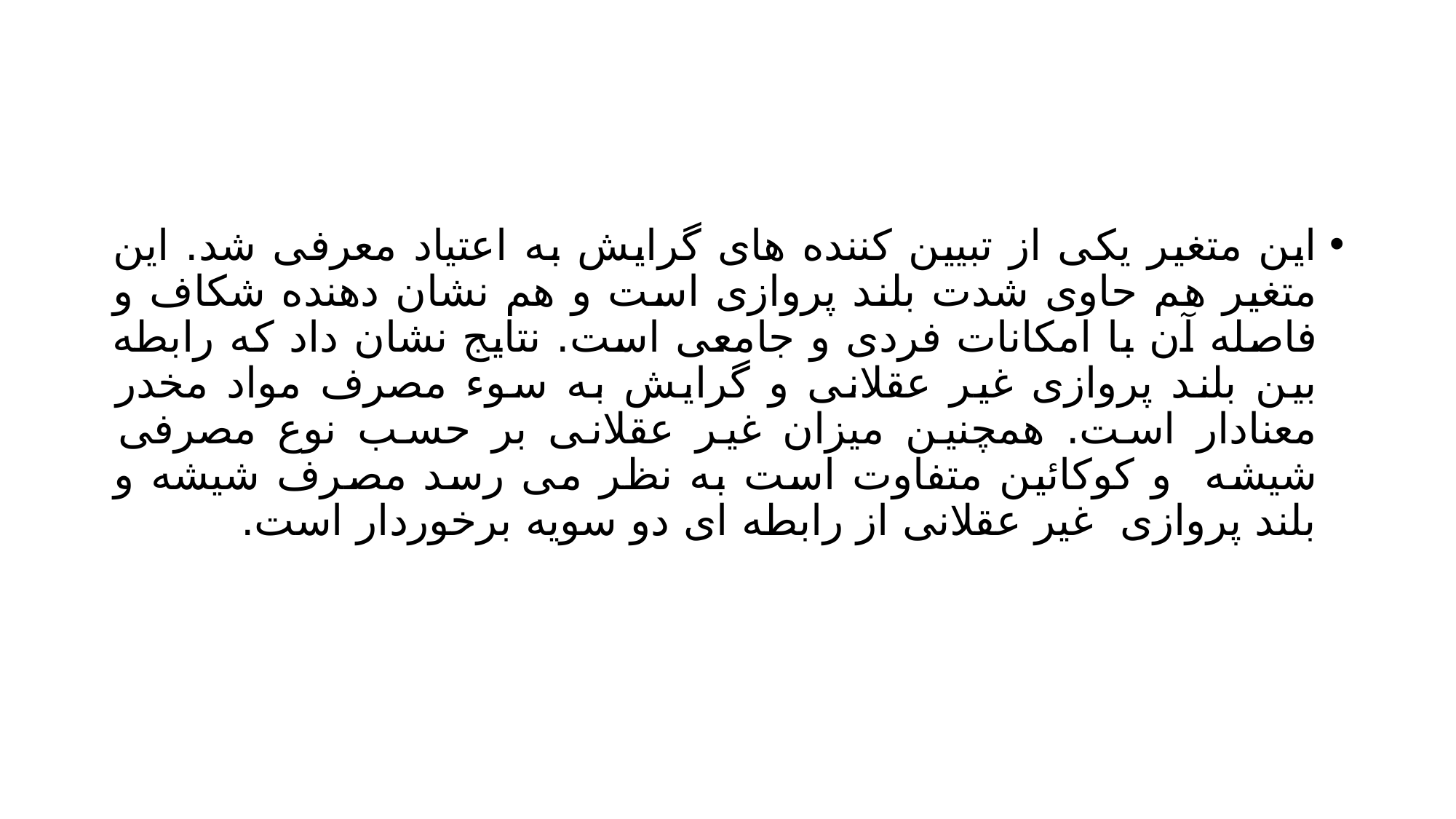

#
این متغیر یکی از تبیین کننده های گرایش به اعتیاد معرفی شد. این متغیر هم حاوی شدت بلند پروازی است و هم نشان دهنده شکاف و فاصله آن با امکانات فردی و جامعی است. نتایج نشان داد که رابطه بین بلند پروازی غیر عقلانی و گرایش به سوء مصرف مواد مخدر معنادار است. همچنین میزان غیر عقلانی بر حسب نوع مصرفی شیشه  و کوکائین متفاوت است به نظر می رسد مصرف شیشه و بلند پروازی  غیر عقلانی از رابطه ای دو سویه برخوردار است.